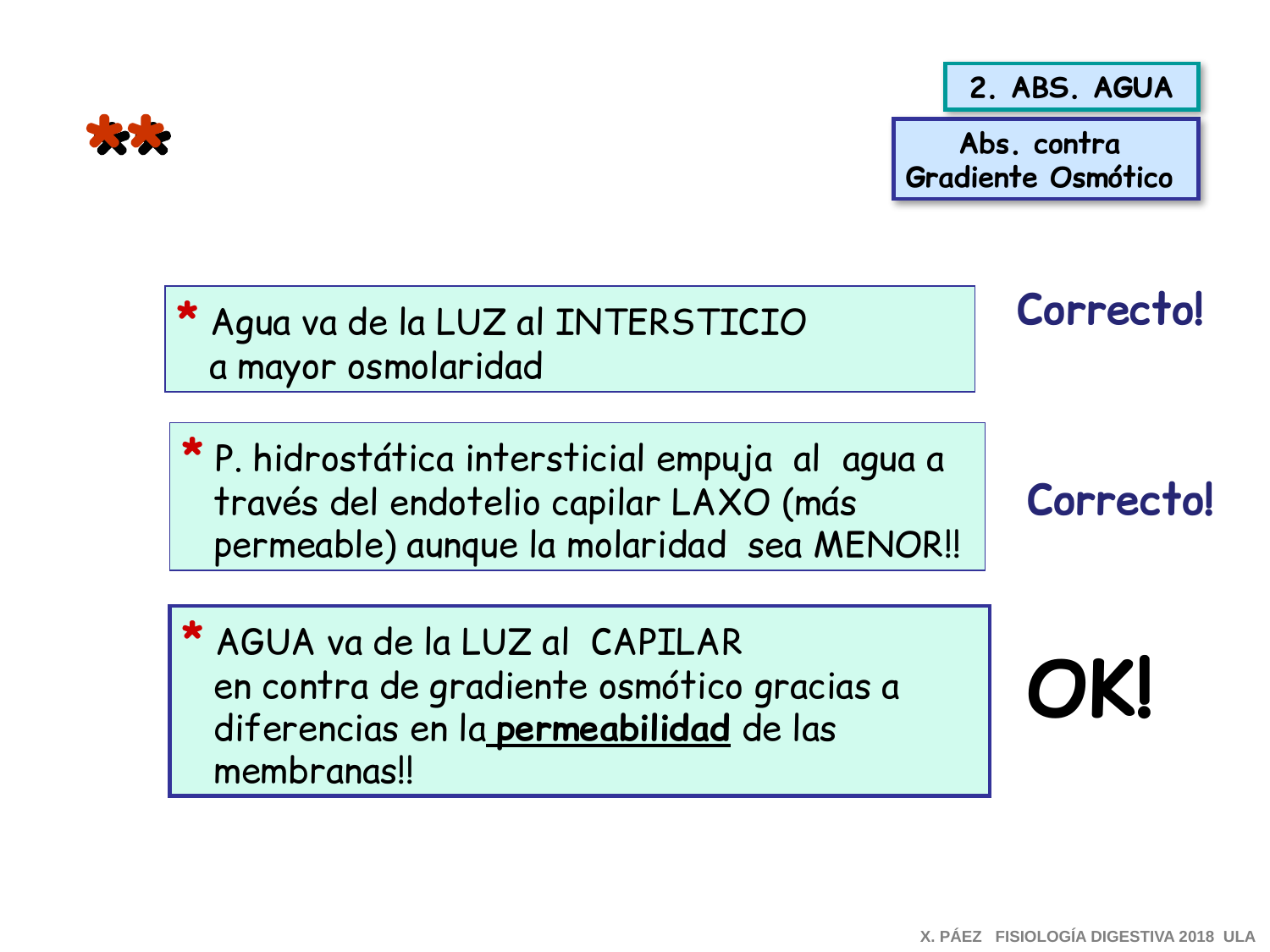

2. ABS. AGUA
**
Abs. contra
Gradiente Osmótico
Correcto!
* Agua va de la LUZ al INTERSTICIO
   a mayor osmolaridad
* P. hidrostática intersticial empuja  al  agua a
   través del endotelio capilar LAXO (más
   permeable) aunque la molaridad  sea MENOR!!
Correcto!
* AGUA va de la LUZ al  CAPILAR
   en contra de gradiente osmótico gracias a
   diferencias en la permeabilidad de las
   membranas!!
OK!
X. PÁEZ   FISIOLOGÍA DIGESTIVA 2018  ULA